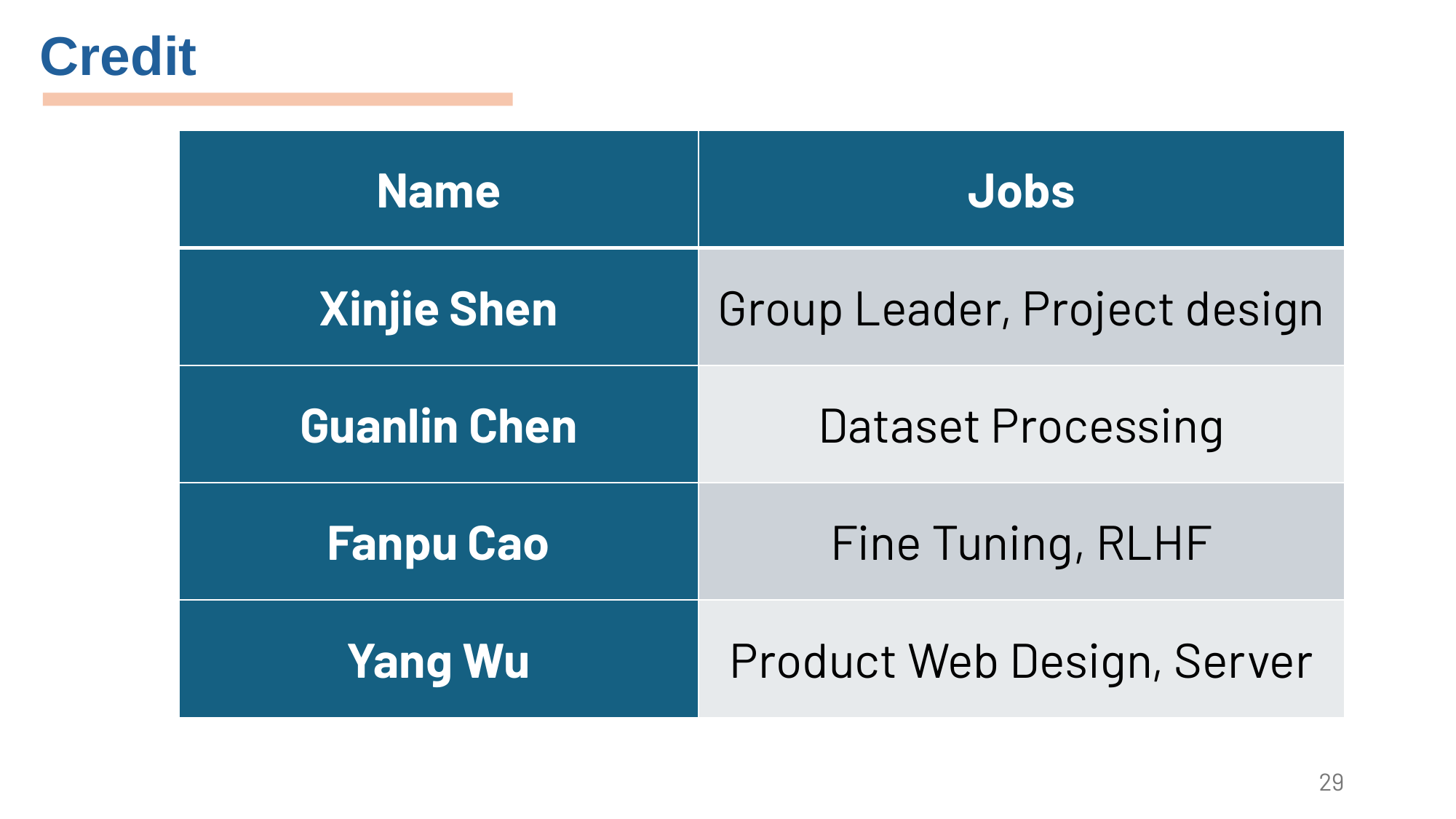

Credit

| Name | Jobs |
| --- | --- |
| Xinjie Shen | Group Leader, Project design |
| Guanlin Chen | Dataset Processing |
| Fanpu Cao | Fine Tuning, RLHF |
| Yang Wu | Product Web Design, Server |
29